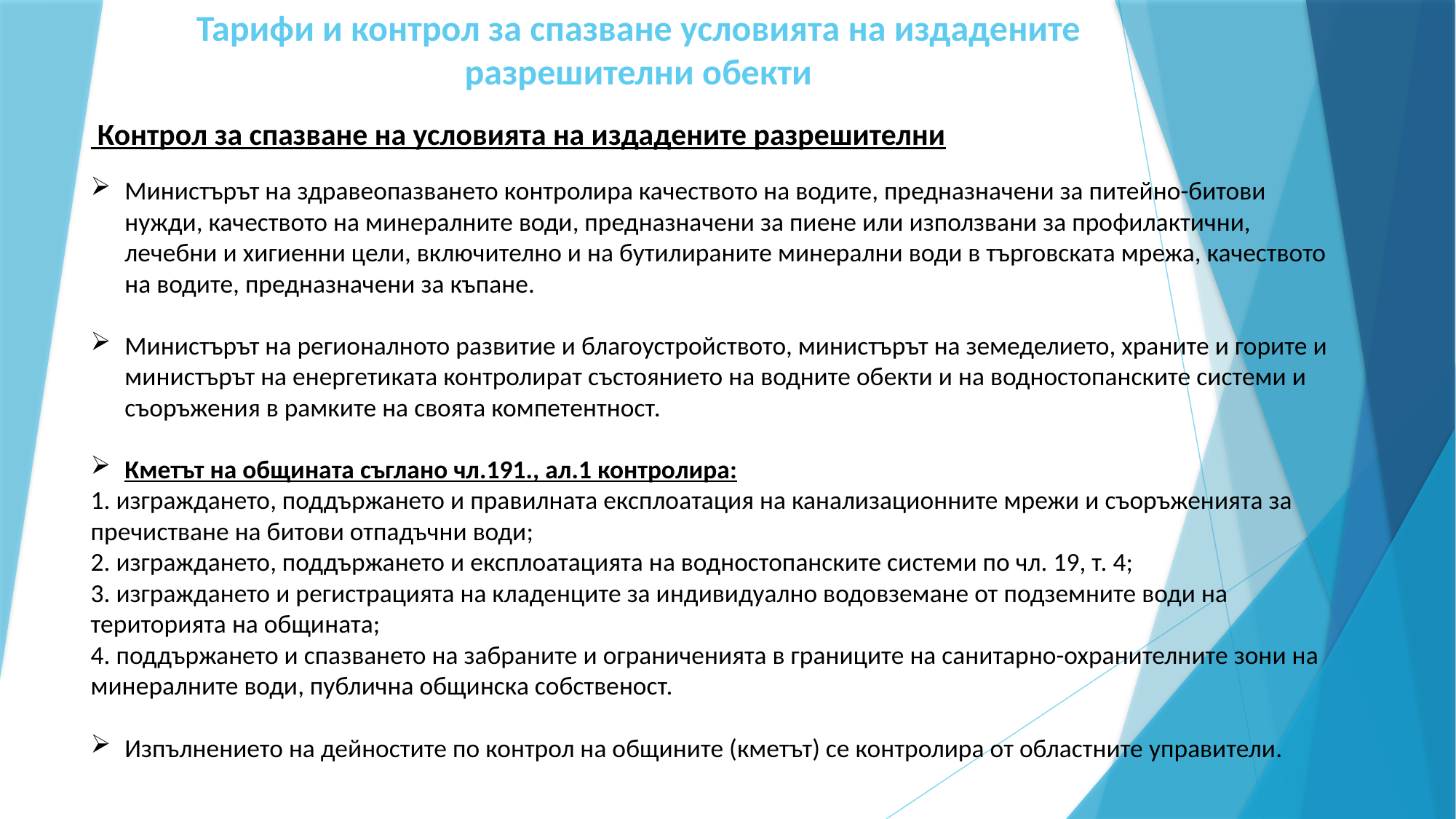

# Тарифи и контрол за спазване условията на издадените разрешителни обекти
 Контрол за спазване на условията на издадените разрешителни
Министърът на здравеопазването контролира качеството на водите, предназначени за питейно-битови нужди, качеството на минералните води, предназначени за пиене или използвани за профилактични, лечебни и хигиенни цели, включително и на бутилираните минерални води в търговската мрежа, качеството на водите, предназначени за къпане.

Министърът на регионалното развитие и благоустройството, министърът на земеделието, храните и горите и министърът на енергетиката контролират състоянието на водните обекти и на водностопанските системи и съоръжения в рамките на своята компетентност.

Кметът на общината съглано чл.191., ал.1 контролира:
1. изграждането, поддържането и правилната експлоатация на канализационните мрежи и съоръженията за пречистване на битови отпадъчни води;
2. изграждането, поддържането и експлоатацията на водностопанските системи по чл. 19, т. 4;
3. изграждането и регистрацията на кладенците за индивидуално водовземане от подземните води на територията на общината;
4. поддържането и спазването на забраните и ограниченията в границите на санитарно-охранителните зони на минералните води, публична общинска собственост.

Изпълнението на дейностите по контрол на общините (кметът) се контролира от областните управители.